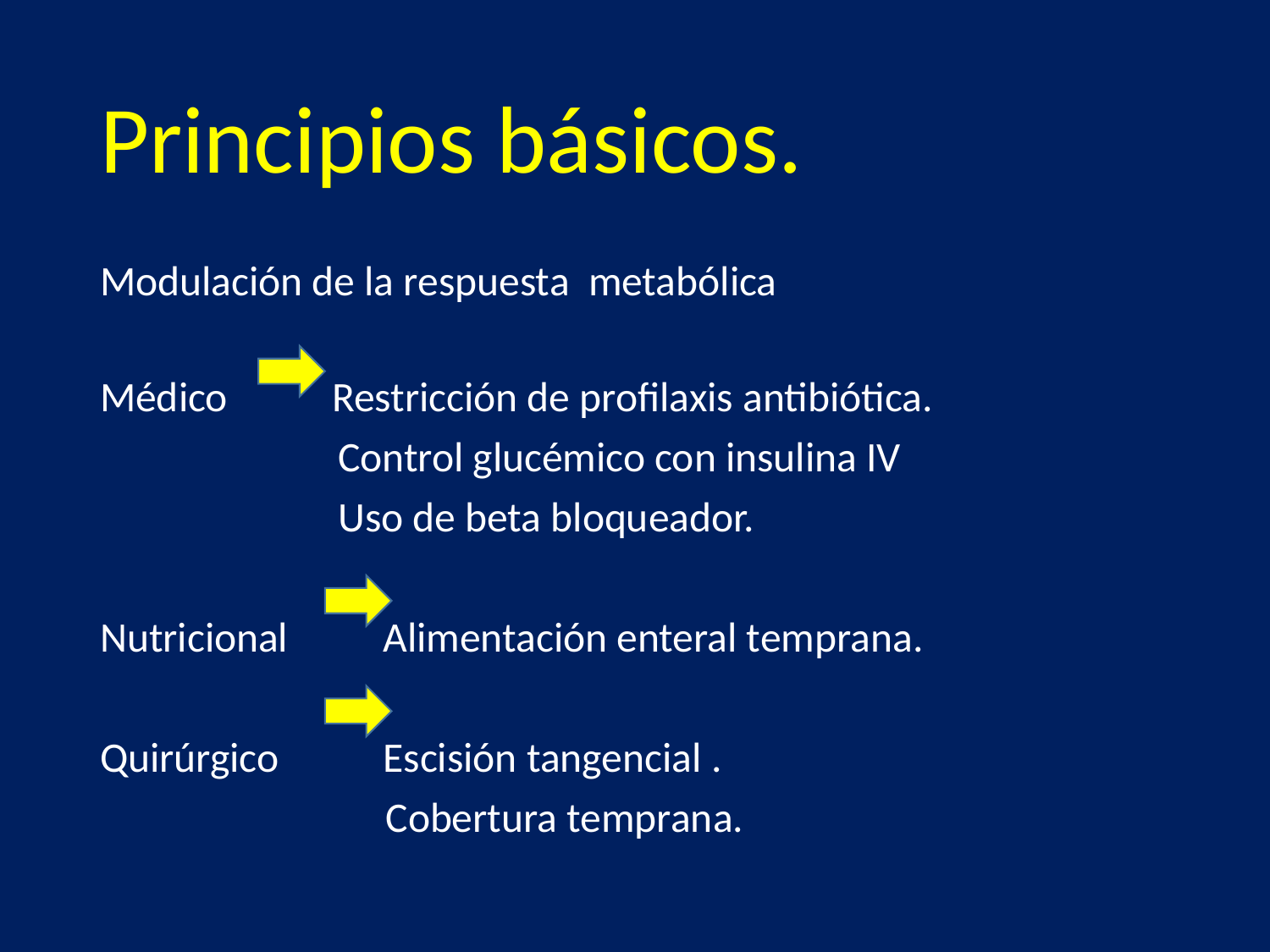

Principios básicos.
Modulación de la respuesta  metabólica

Médico           Restricción de profilaxis antibiótica.
                         Control glucémico con insulina IV
                         Uso de beta bloqueador.

Nutricional          Alimentación enteral temprana.

Quirúrgico           Escisión tangencial .
                              Cobertura temprana.